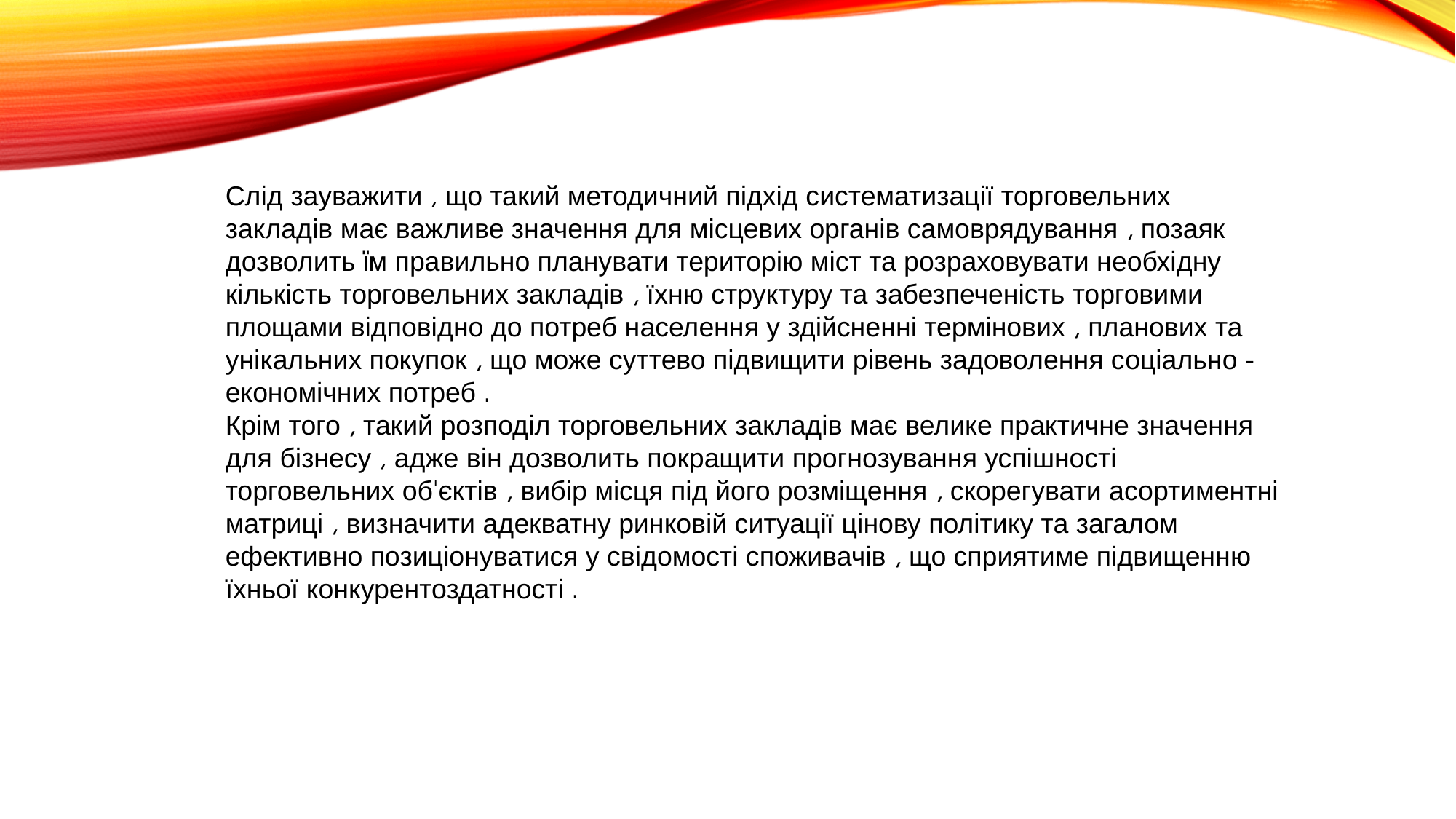

Слід зауважити , що такий методичний підхід систематизації торговельних закладів має важливе значення для місцевих органів самоврядування , позаяк дозволить ïм правильно планувати територію міст та розраховувати необхідну кількість торговельних закладів , їхню структуру та забезпеченість торговими площами відповідно до потреб населення у здійсненні термінових , планових та унікальних покупок , що може суттево підвищити рівень задоволення соціально - економічних потреб .
Крім того , такий розподіл торговельних закладів має велике практичне значення для бізнесу , адже він дозволить покращити прогнозування успішності торговельних об'єктів , вибір місця під його розміщення , скорегувати асортиментні матриці , визначити адекватну ринковій ситуації цінову політику та загалом ефективно позиціонуватися у свідомості споживачів , що сприятиме підвищенню їхньої конкурентоздатності .